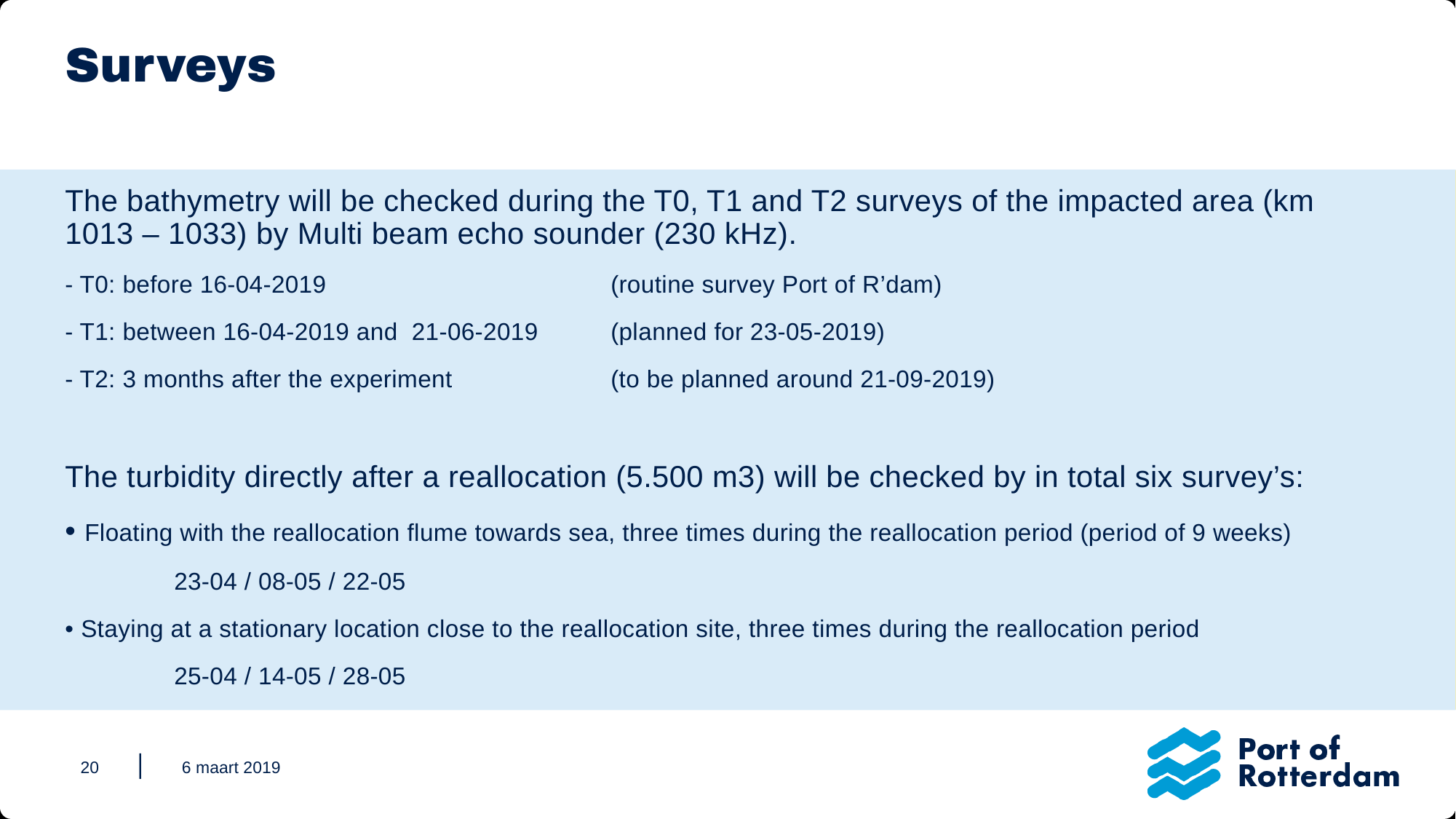

# Surveys
The bathymetry will be checked during the T0, T1 and T2 surveys of the impacted area (km 1013 – 1033) by Multi beam echo sounder (230 kHz).
- T0: before 16-04-2019			(routine survey Port of R’dam)
- T1: between 16-04-2019 and  21-06-2019	(planned for 23-05-2019)
- T2: 3 months after the experiment		(to be planned around 21-09-2019)

The turbidity directly after a reallocation (5.500 m3) will be checked by in total six survey’s:
• Floating with the reallocation flume towards sea, three times during the reallocation period (period of 9 weeks)
	23-04 / 08-05 / 22-05
• Staying at a stationary location close to the reallocation site, three times during the reallocation period
	25-04 / 14-05 / 28-05

|
20
6 maart 2019